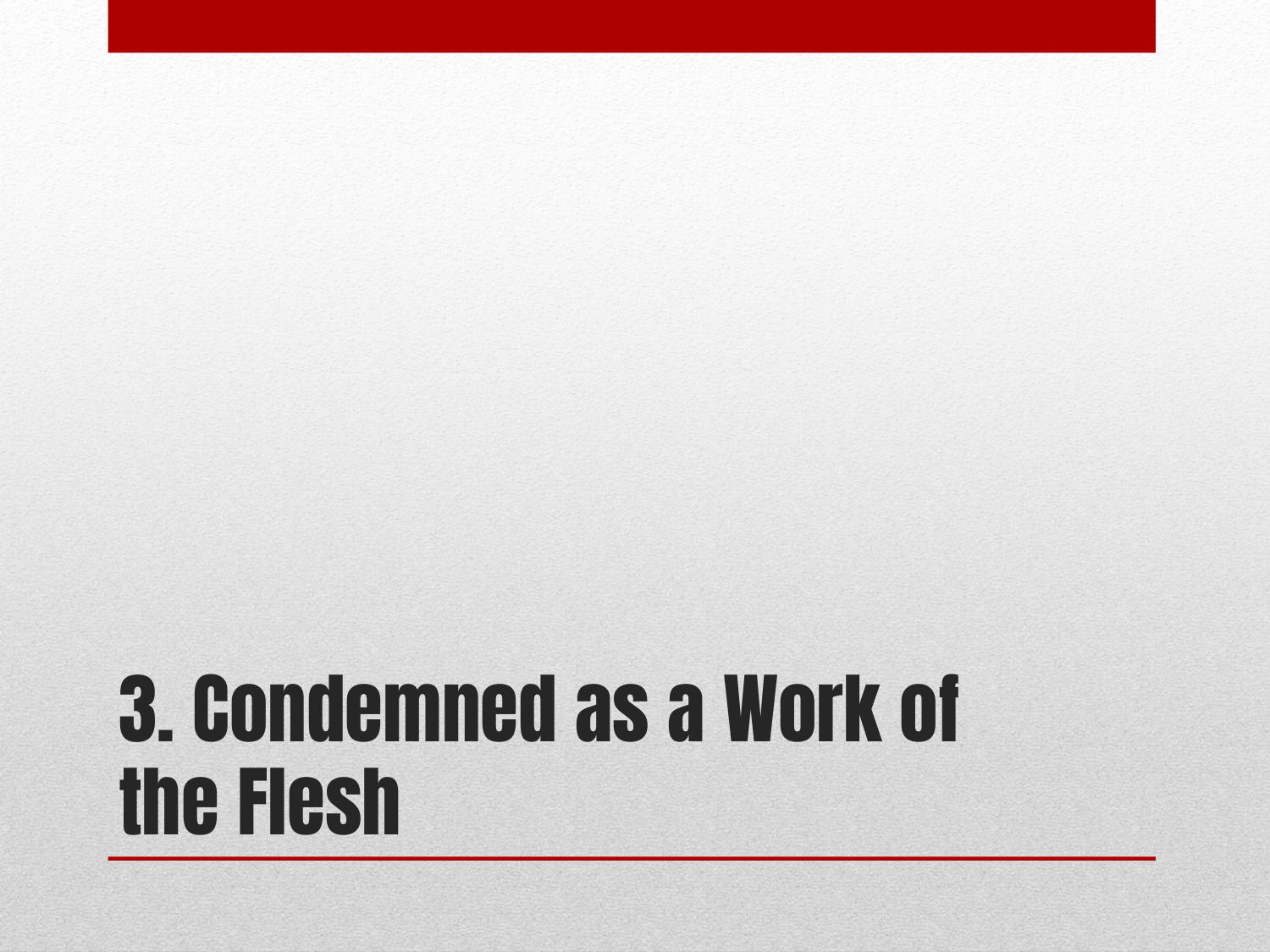

# 3. Condemned as a Work of the Flesh